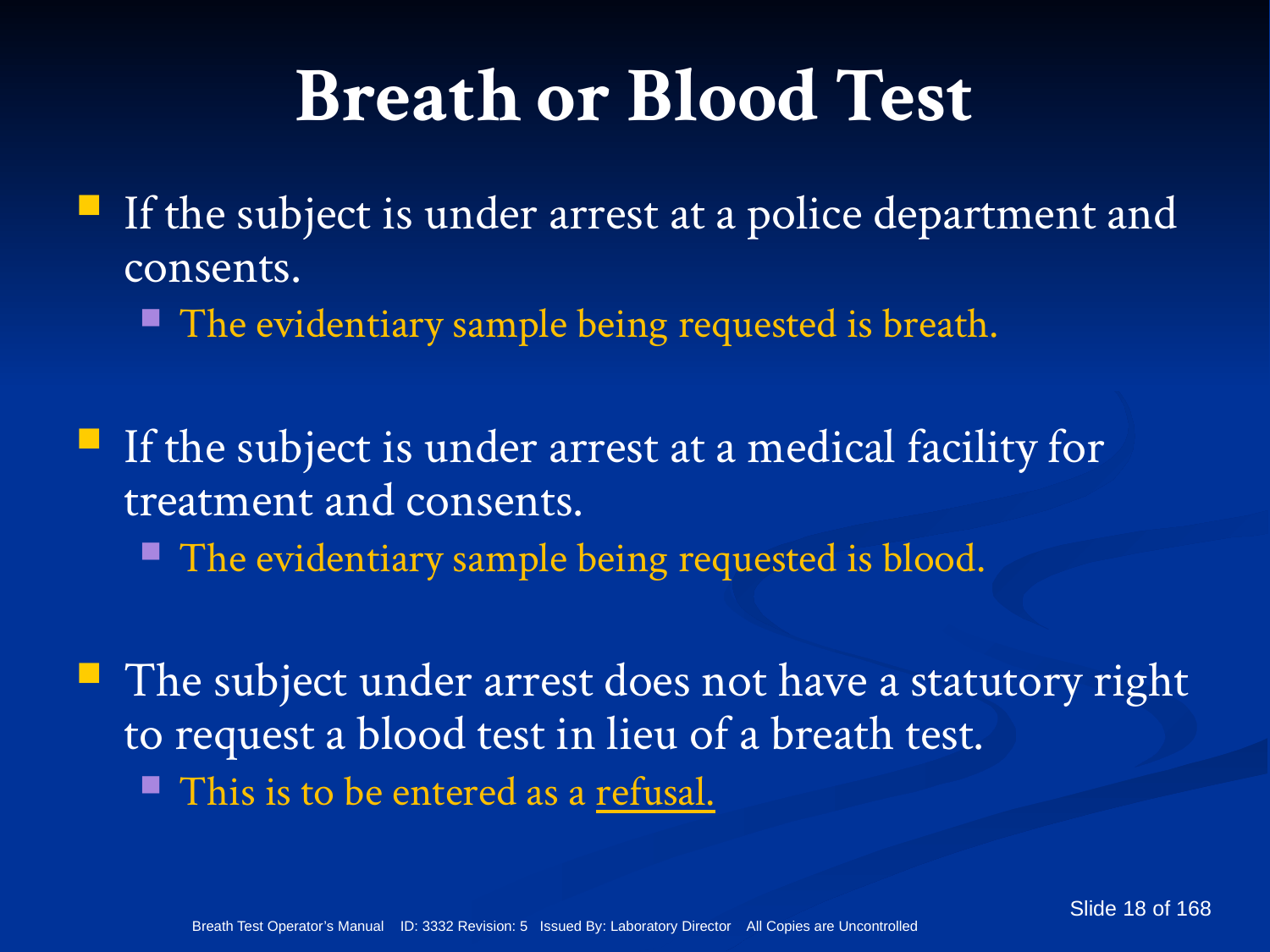

# Breath or Blood Test
If the subject is under arrest at a police department and consents.
The evidentiary sample being requested is breath.

If the subject is under arrest at a medical facility for treatment and consents.
The evidentiary sample being requested is blood.

The subject under arrest does not have a statutory right to request a blood test in lieu of a breath test.
This is to be entered as a refusal.
Breath Test Operator’s Manual    ID: 3332 Revision: 5   Issued By: Laboratory Director    All Copies are Uncontrolled